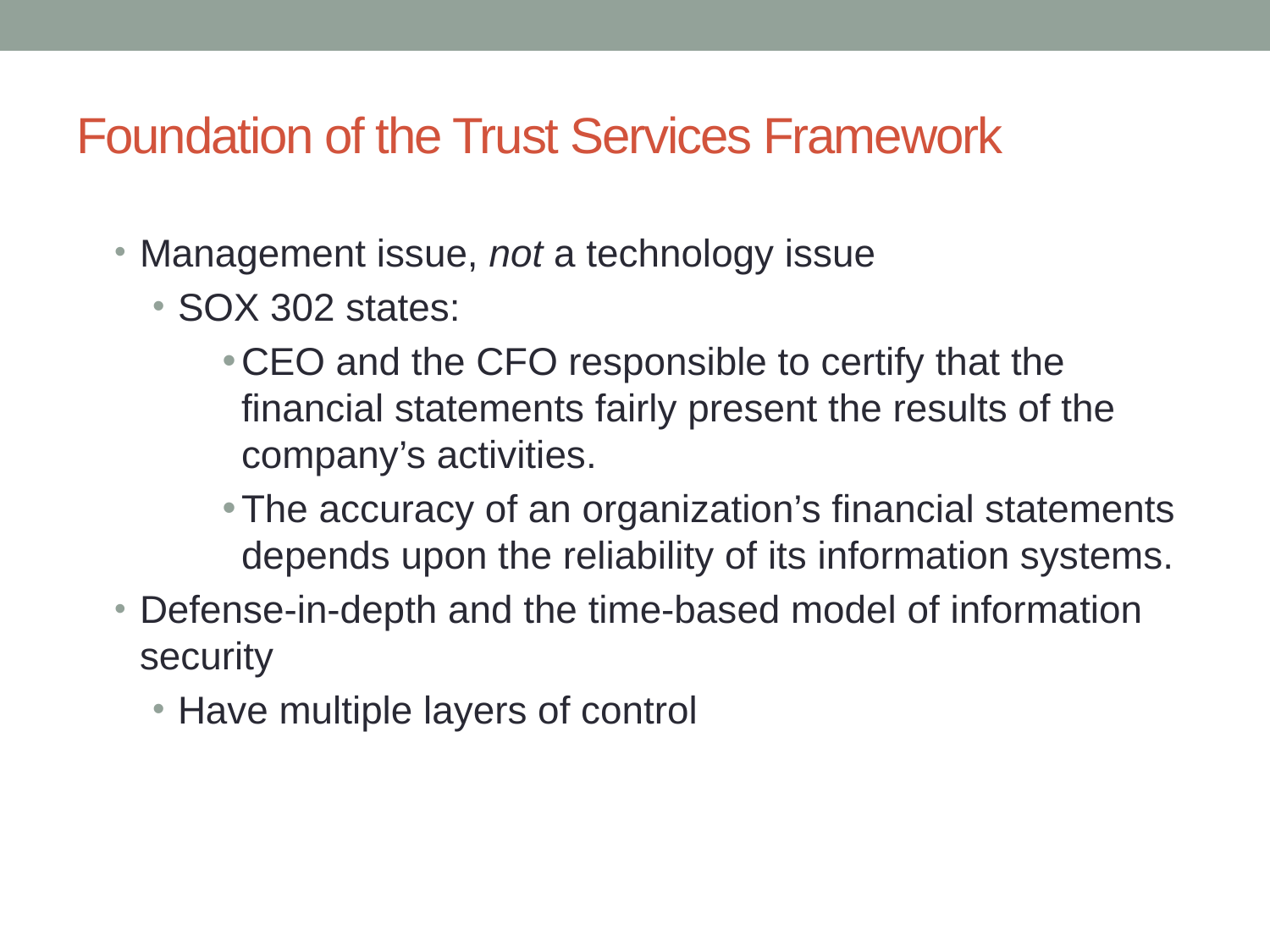

# Foundation of the Trust Services Framework
Management issue, not a technology issue
SOX 302 states:
CEO and the CFO responsible to certify that the financial statements fairly present the results of the company’s activities.
The accuracy of an organization’s financial statements depends upon the reliability of its information systems.
Defense-in-depth and the time-based model of information security
Have multiple layers of control